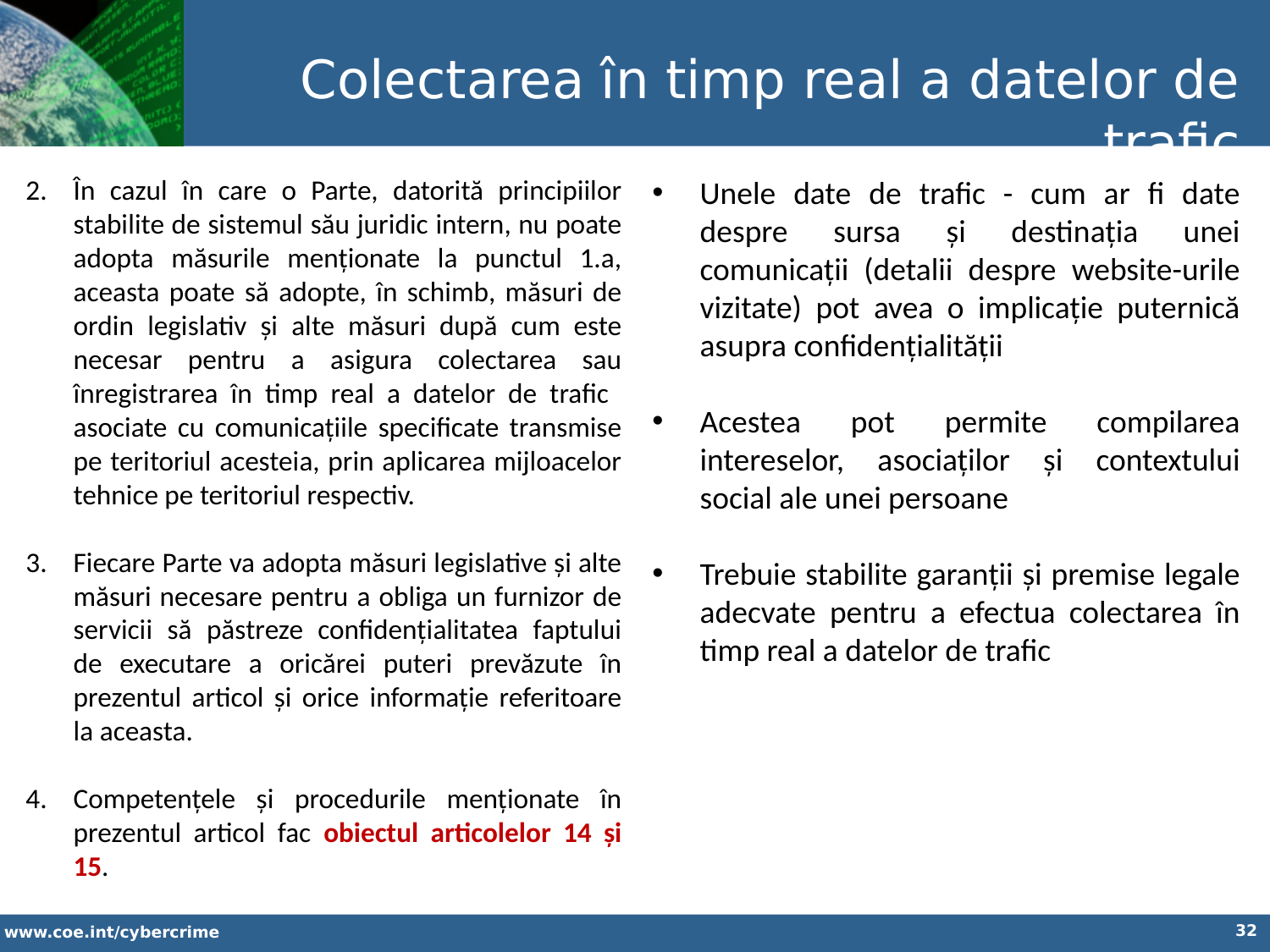

Colectarea în timp real a datelor de trafic
În cazul în care o Parte, datorită principiilor stabilite de sistemul său juridic intern, nu poate adopta măsurile menționate la punctul 1.a, aceasta poate să adopte, în schimb, măsuri de ordin legislativ și alte măsuri după cum este necesar pentru a asigura colectarea sau înregistrarea în timp real a datelor de trafic  asociate cu comunicațiile specificate transmise pe teritoriul acesteia, prin aplicarea mijloacelor tehnice pe teritoriul respectiv.

Fiecare Parte va adopta măsuri legislative și alte măsuri necesare pentru a obliga un furnizor de servicii să păstreze confidențialitatea faptului de executare a oricărei puteri prevăzute în prezentul articol și orice informație referitoare la aceasta.

Competențele și procedurile menționate în prezentul articol fac obiectul articolelor 14 și 15.
Unele date de trafic - cum ar fi date despre sursa și destinația unei comunicații (detalii despre website-urile vizitate) pot avea o implicație puternică asupra confidențialității

Acestea pot permite compilarea intereselor, asociaților și contextului social ale unei persoane

Trebuie stabilite garanții și premise legale adecvate pentru a efectua colectarea în timp real a datelor de trafic